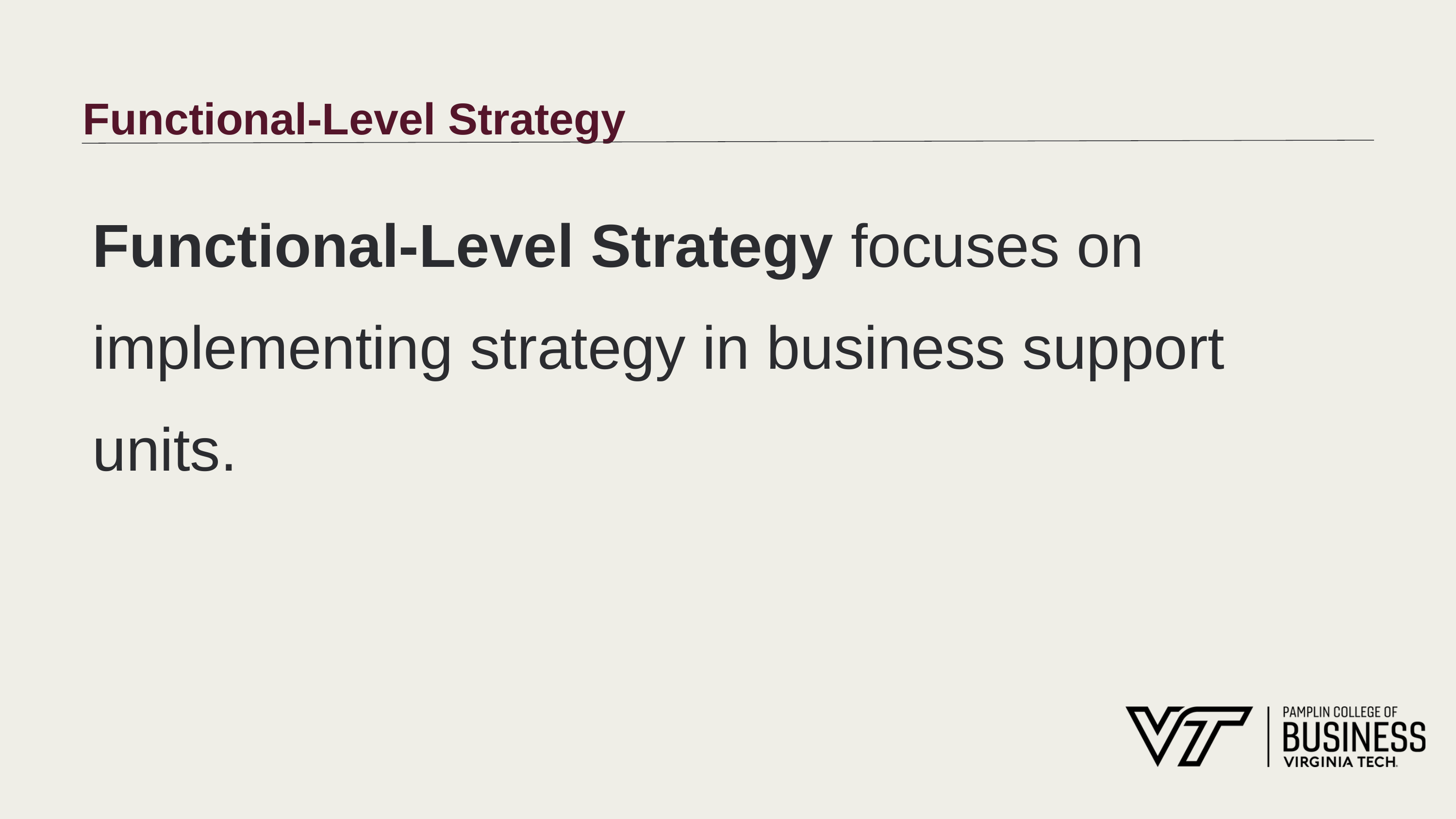

# Functional-Level Strategy
Functional-Level Strategy focuses on implementing strategy in business support units.